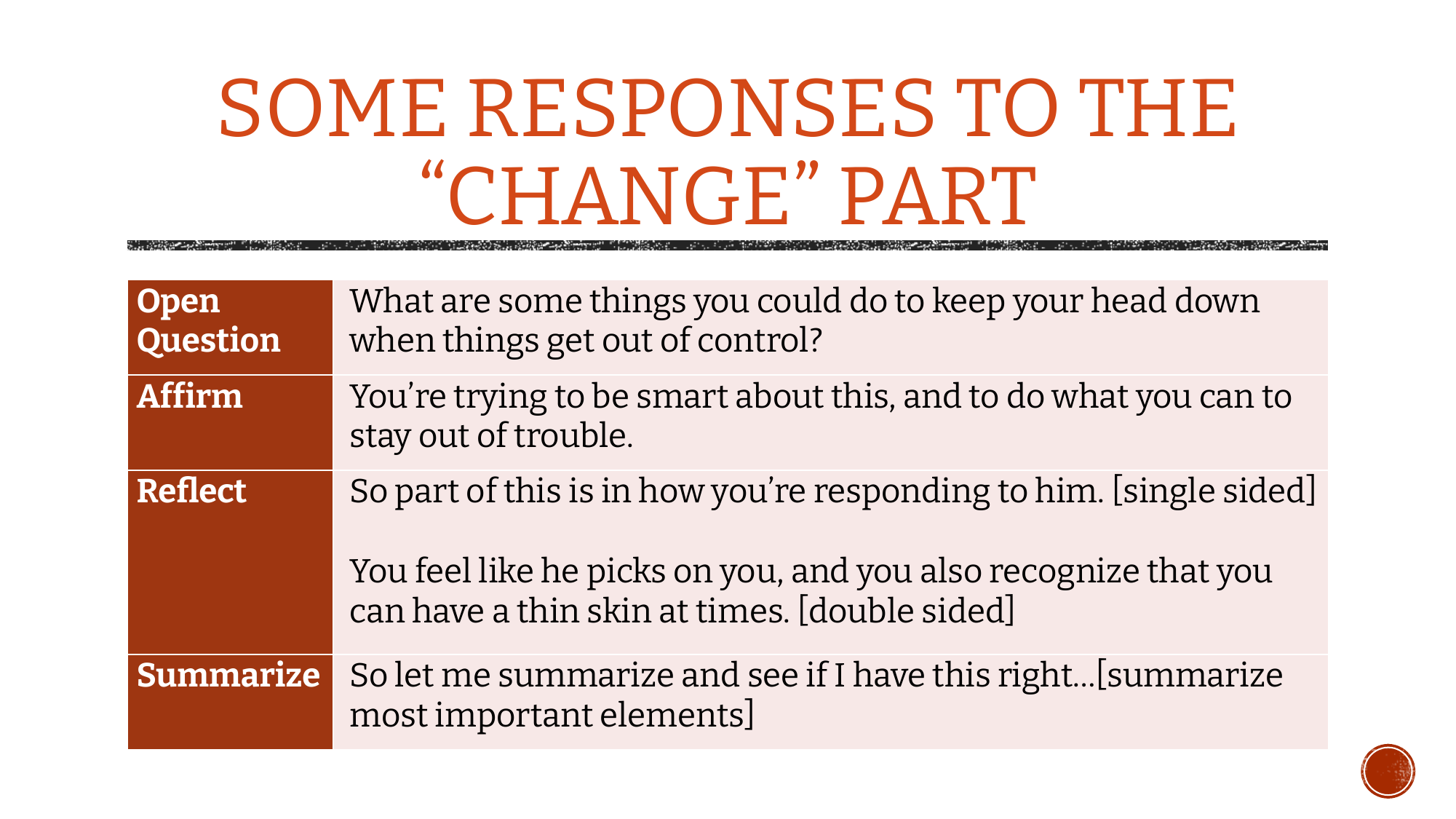

# Some Responses to the “Change” Part

| Open Question | What are some things you could do to keep your head down when things get out of control? |
| --- | --- |
| Affirm | You’re trying to be smart about this, and to do what you can to stay out of trouble. |
| Reflect | So part of this is in how you’re responding to him. [single sided]   You feel like he picks on you, and you also recognize that you can have a thin skin at times. [double sided] |
| Summarize | So let me summarize and see if I have this right…[summarize most important elements] |